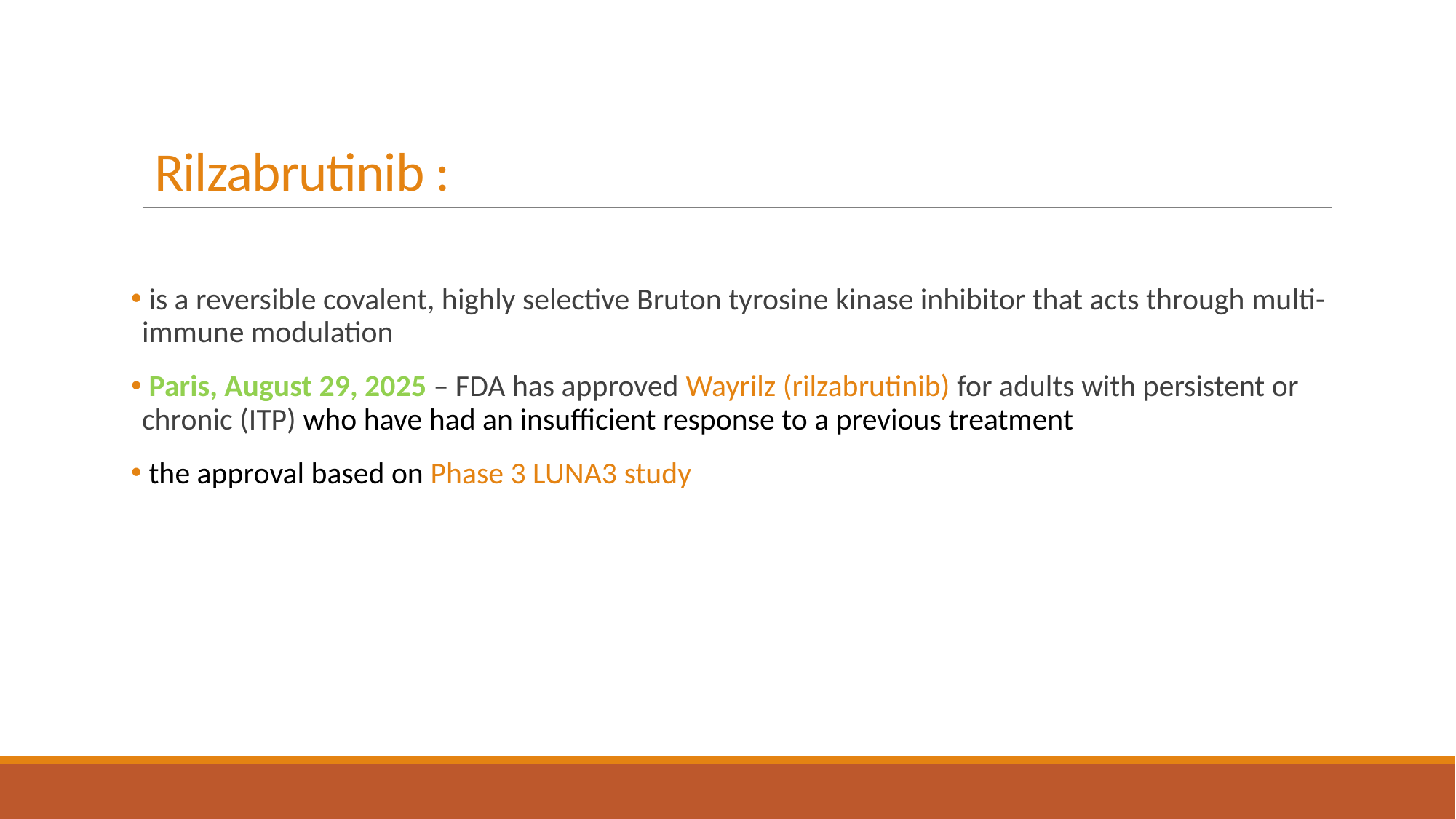

# Rilzabrutinib :

 is a reversible covalent, highly selective Bruton tyrosine kinase inhibitor that acts through multi-immune modulation
 Paris, August 29, 2025 – FDA has approved Wayrilz (rilzabrutinib) for adults with persistent or chronic (ITP) who have had an insufficient response to a previous treatment
 the approval based on Phase 3 LUNA3 study